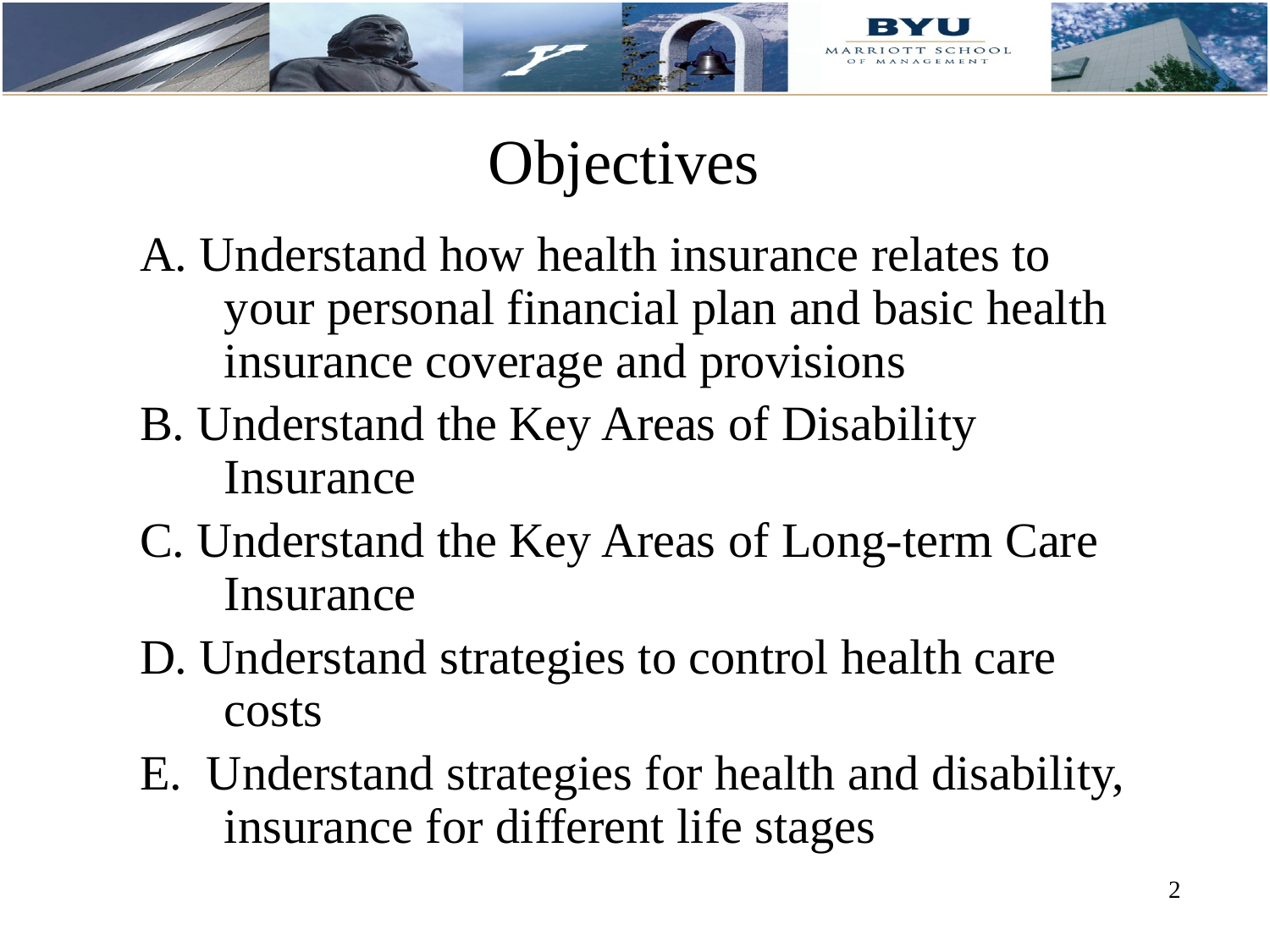

# Objectives
A. Understand how health insurance relates to your personal financial plan and basic health insurance coverage and provisions
B. Understand the Key Areas of Disability Insurance
C. Understand the Key Areas of Long-term Care Insurance
D. Understand strategies to control health care costs
E.  Understand strategies for health and disability, insurance for different life stages